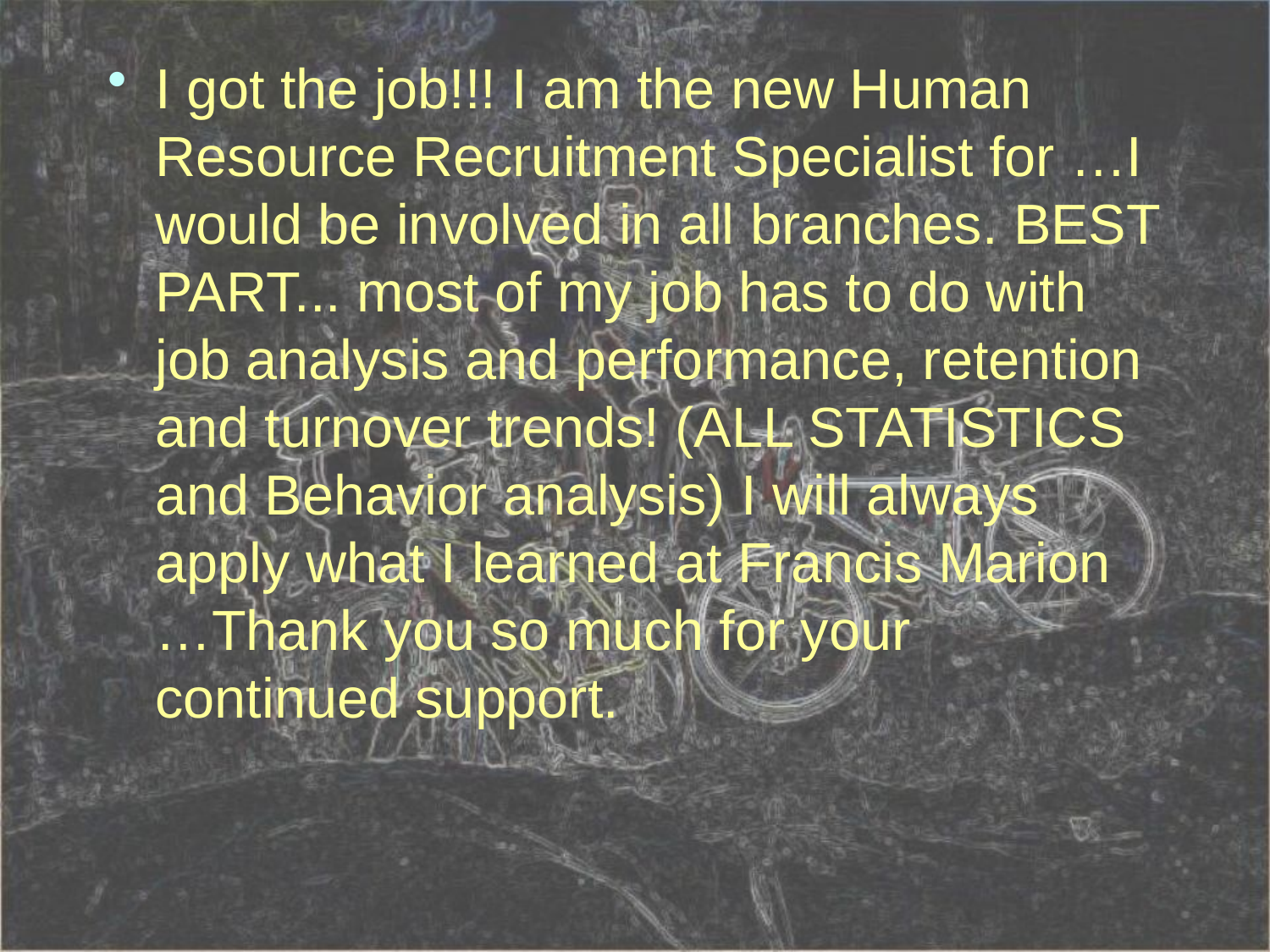

I got the job!!! I am the new Human Resource Recruitment Specialist for …I would be involved in all branches. BEST PART... most of my job has to do with job analysis and performance, retention and turnover trends! (ALL STATISTICS and Behavior analysis) I will always apply what I learned at Francis Marion …Thank you so much for your continued support.